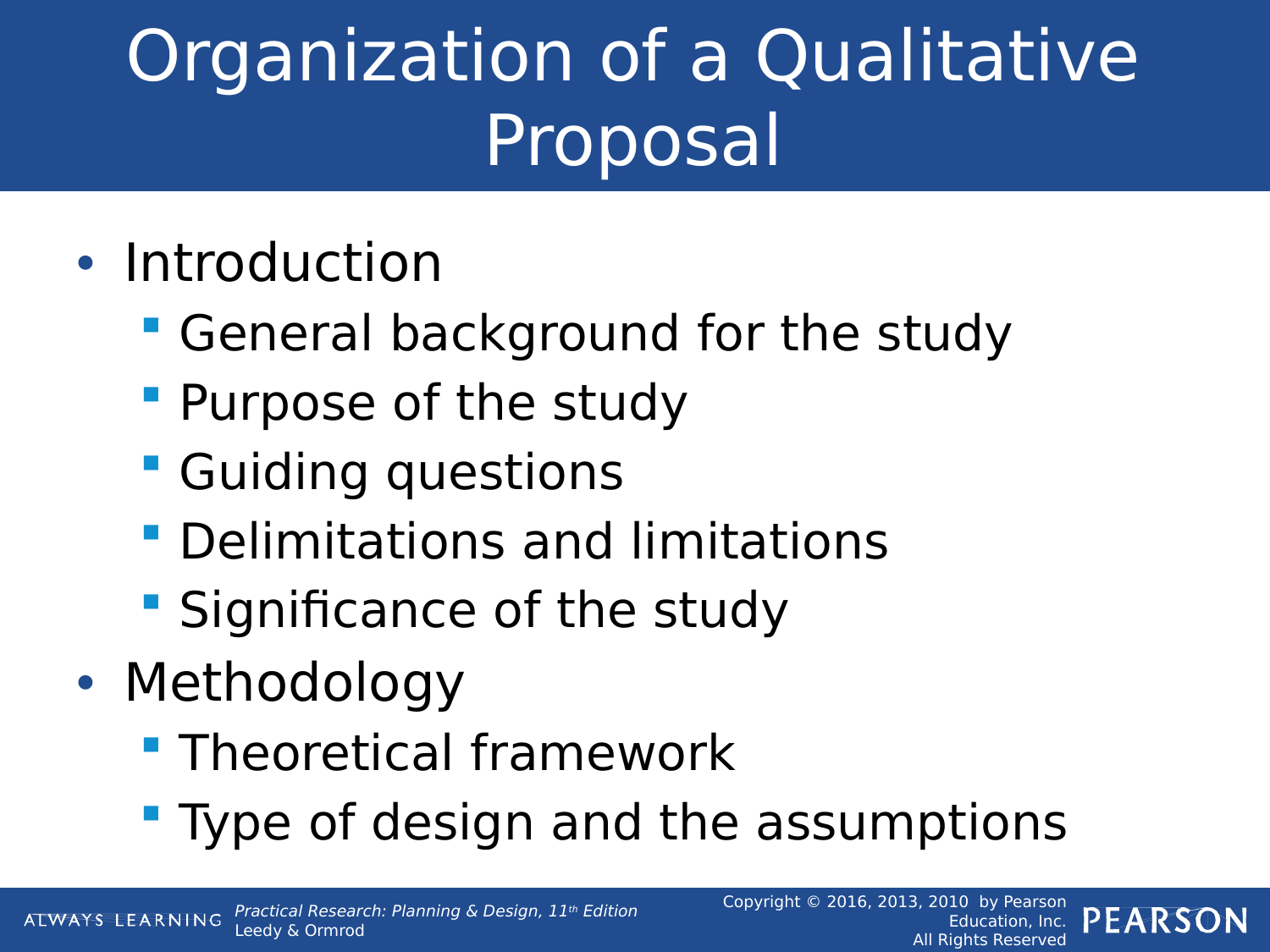

# Organization of a Qualitative Proposal
Introduction
General background for the study
Purpose of the study
Guiding questions
Delimitations and limitations
Significance of the study
Methodology
Theoretical framework
Type of design and the assumptions